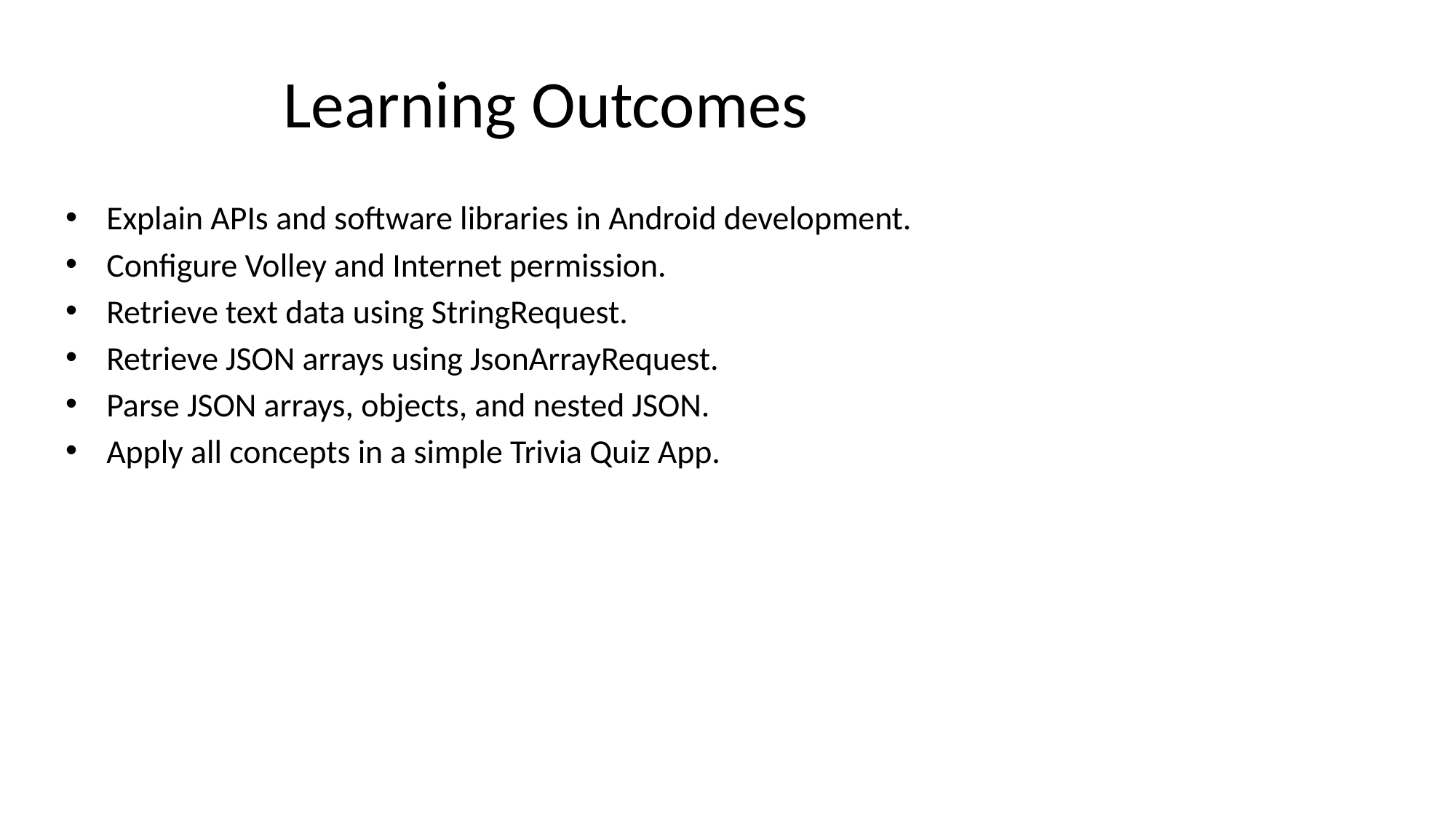

# Learning Outcomes
Explain APIs and software libraries in Android development.
Configure Volley and Internet permission.
Retrieve text data using StringRequest.
Retrieve JSON arrays using JsonArrayRequest.
Parse JSON arrays, objects, and nested JSON.
Apply all concepts in a simple Trivia Quiz App.